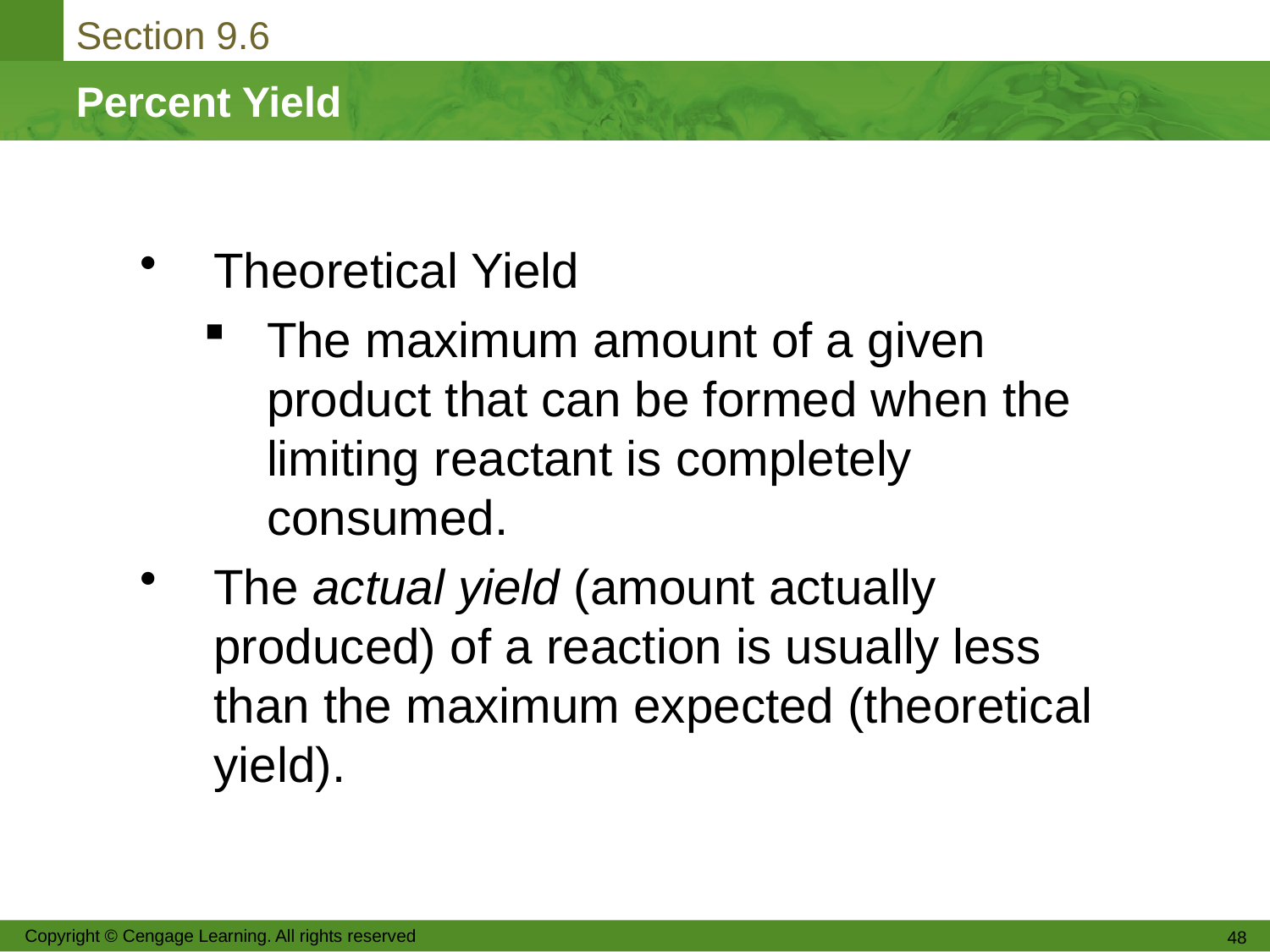

Theoretical Yield
The maximum amount of a given product that can be formed when the limiting reactant is completely consumed.
The actual yield (amount actually produced) of a reaction is usually less than the maximum expected (theoretical yield).
Copyright © Cengage Learning. All rights reserved
48